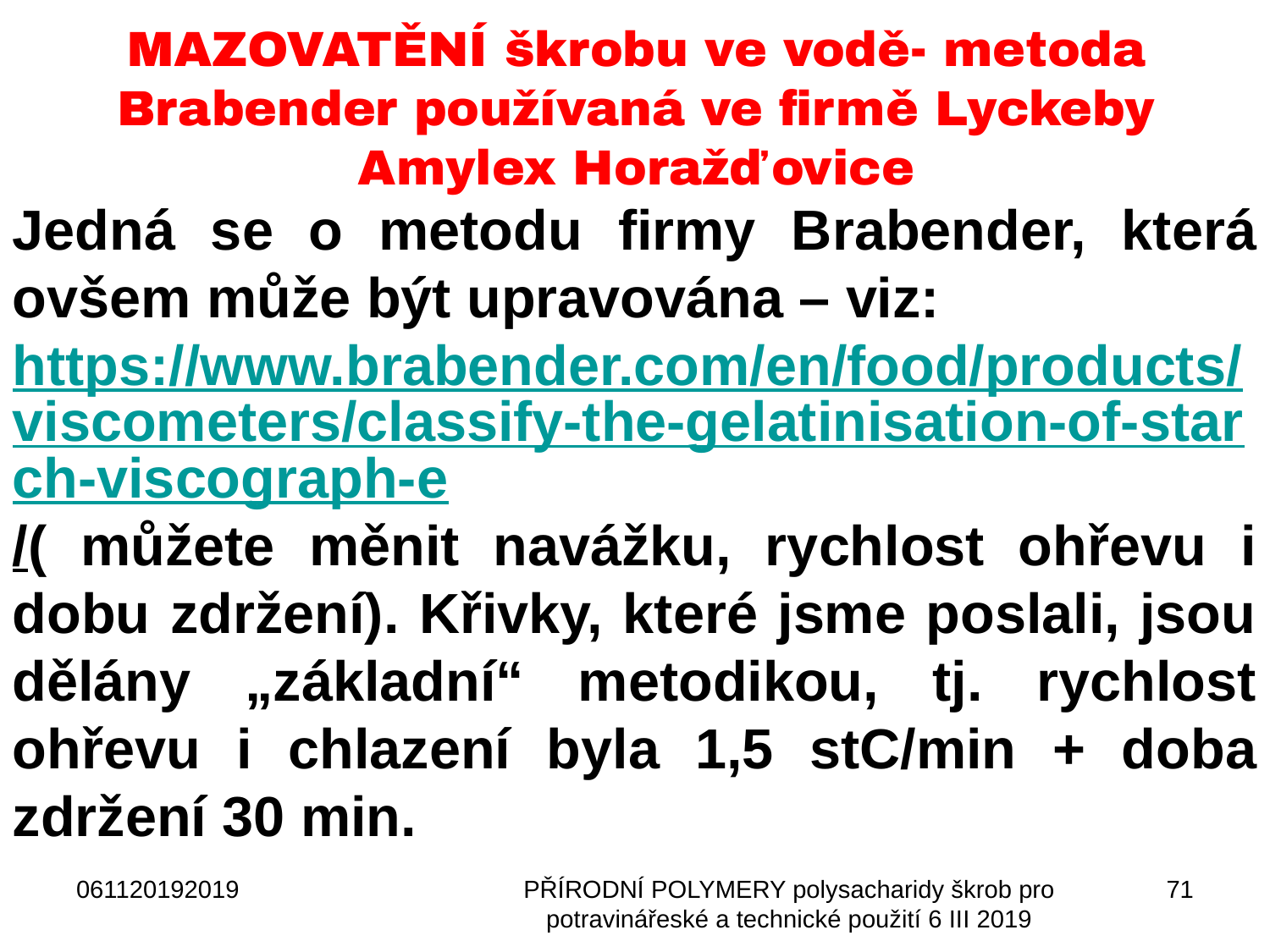

# MAZOVATĚNÍ škrobu ve vodě- metoda Brabender používaná ve firmě Lyckeby Amylex Horažďovice

Jedná se o metodu firmy Brabender, která ovšem může být upravována – viz:
https://www.brabender.com/en/food/products/viscometers/classify-the-gelatinisation-of-starch-viscograph-e/( můžete měnit navážku, rychlost ohřevu i dobu zdržení). Křivky, které jsme poslali, jsou dělány „základní“ metodikou, tj. rychlost ohřevu i chlazení byla 1,5 stC/min + doba zdržení 30 min.

061120192019
PŘÍRODNÍ POLYMERY polysacharidy škrob pro potravinářeské a technické použití 6 III 2019
71